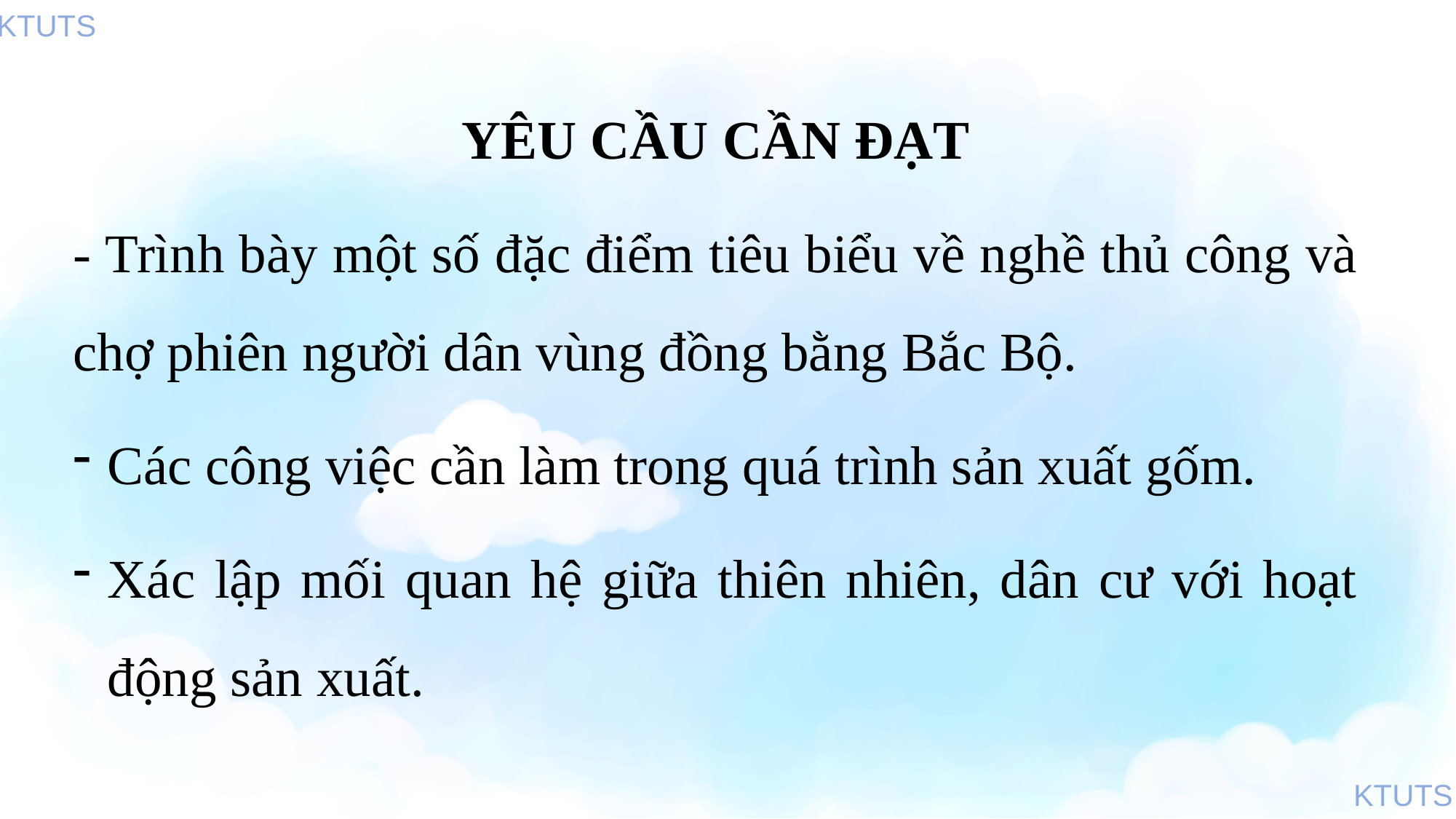

YÊU CẦU CẦN ĐẠT
- Trình bày một số đặc điểm tiêu biểu về nghề thủ công và chợ phiên người dân vùng đồng bằng Bắc Bộ.
Các công việc cần làm trong quá trình sản xuất gốm.
Xác lập mối quan hệ giữa thiên nhiên, dân cư với hoạt động sản xuất.